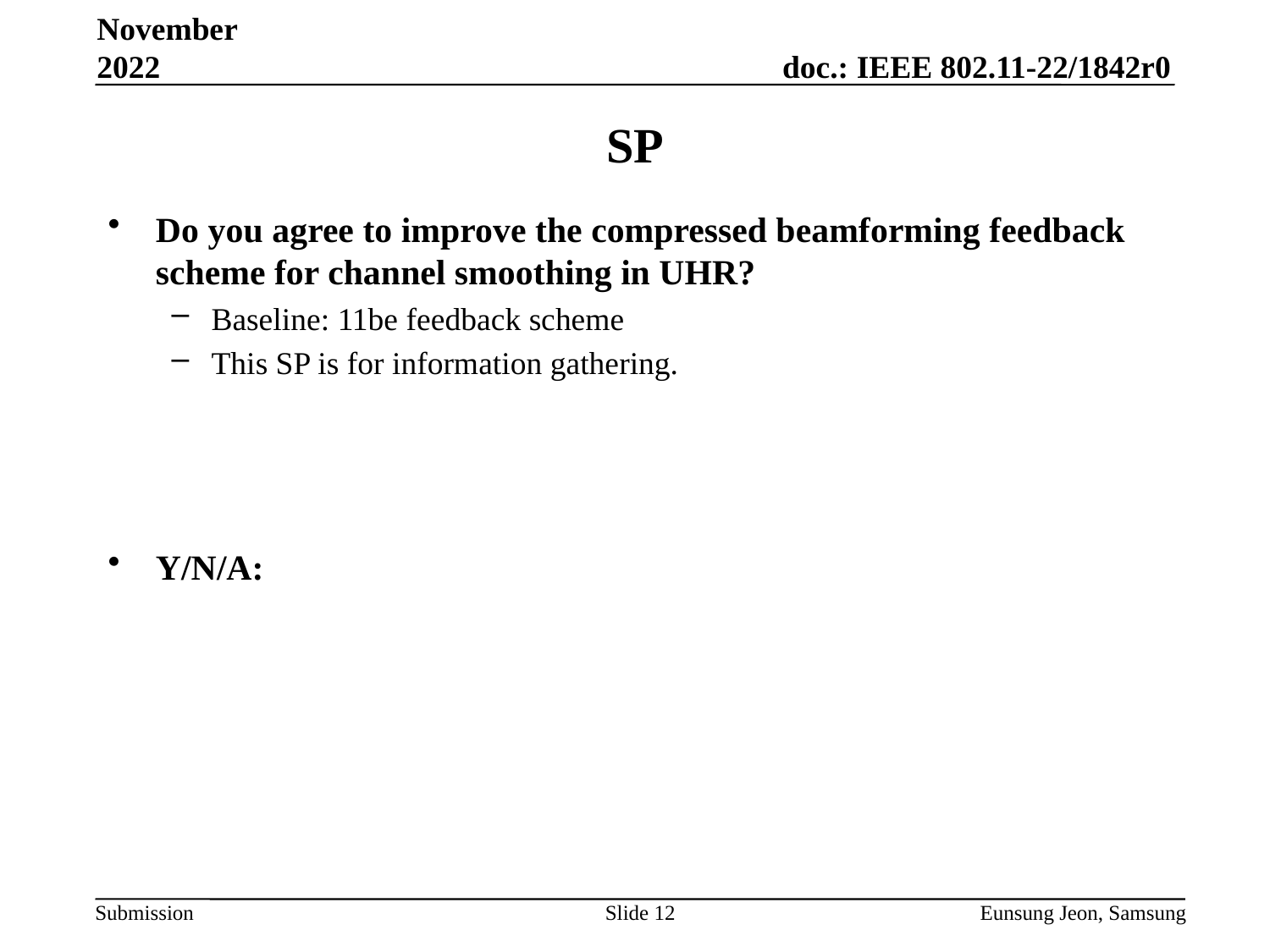

November 2022
# SP
Do you agree to improve the compressed beamforming feedback scheme for channel smoothing in UHR?
Baseline: 11be feedback scheme
This SP is for information gathering.

Y/N/A:

Slide 12
Eunsung Jeon, Samsung